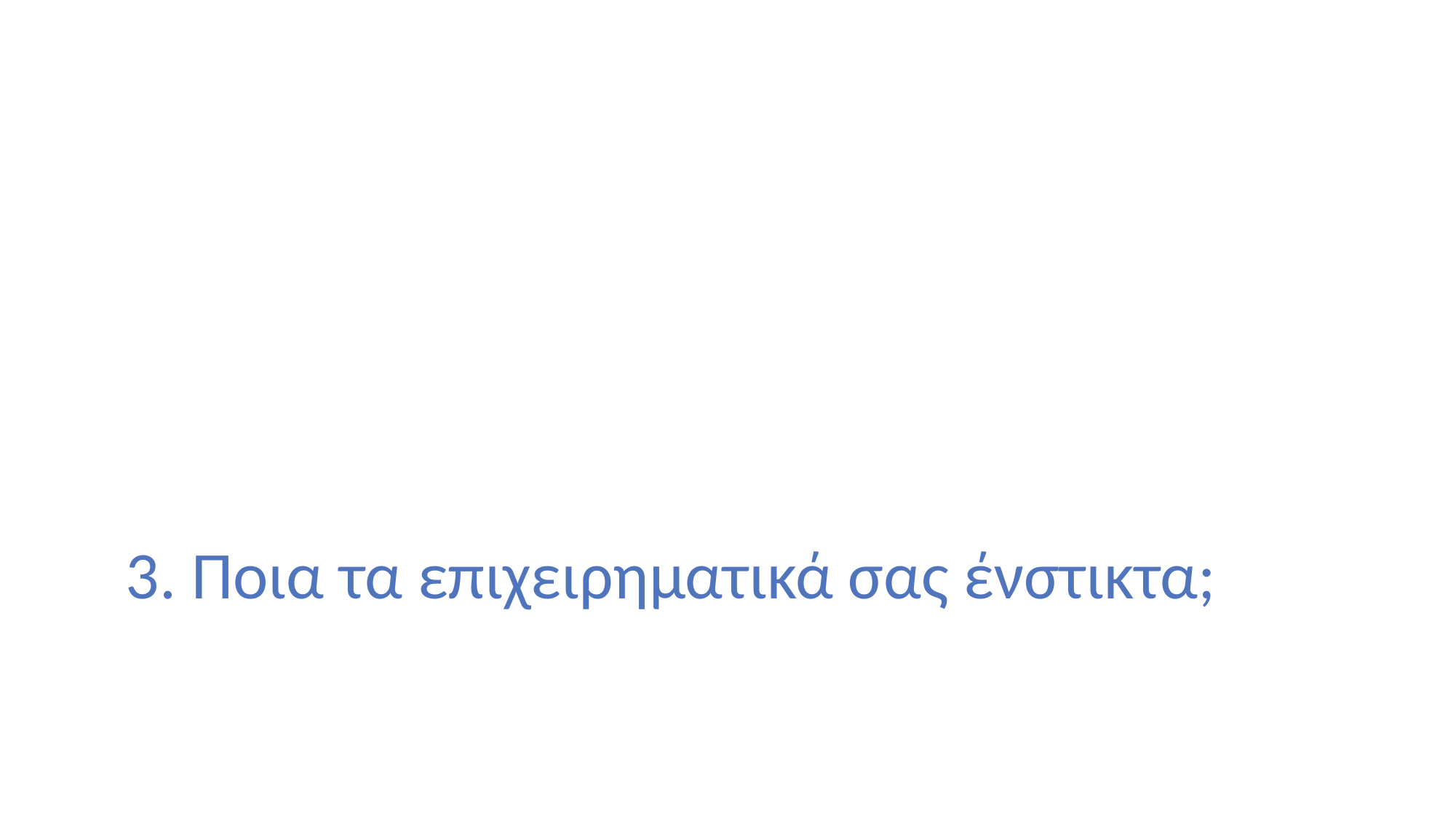

# 3. Ποια τα επιχειρηματικά σας ένστικτα;